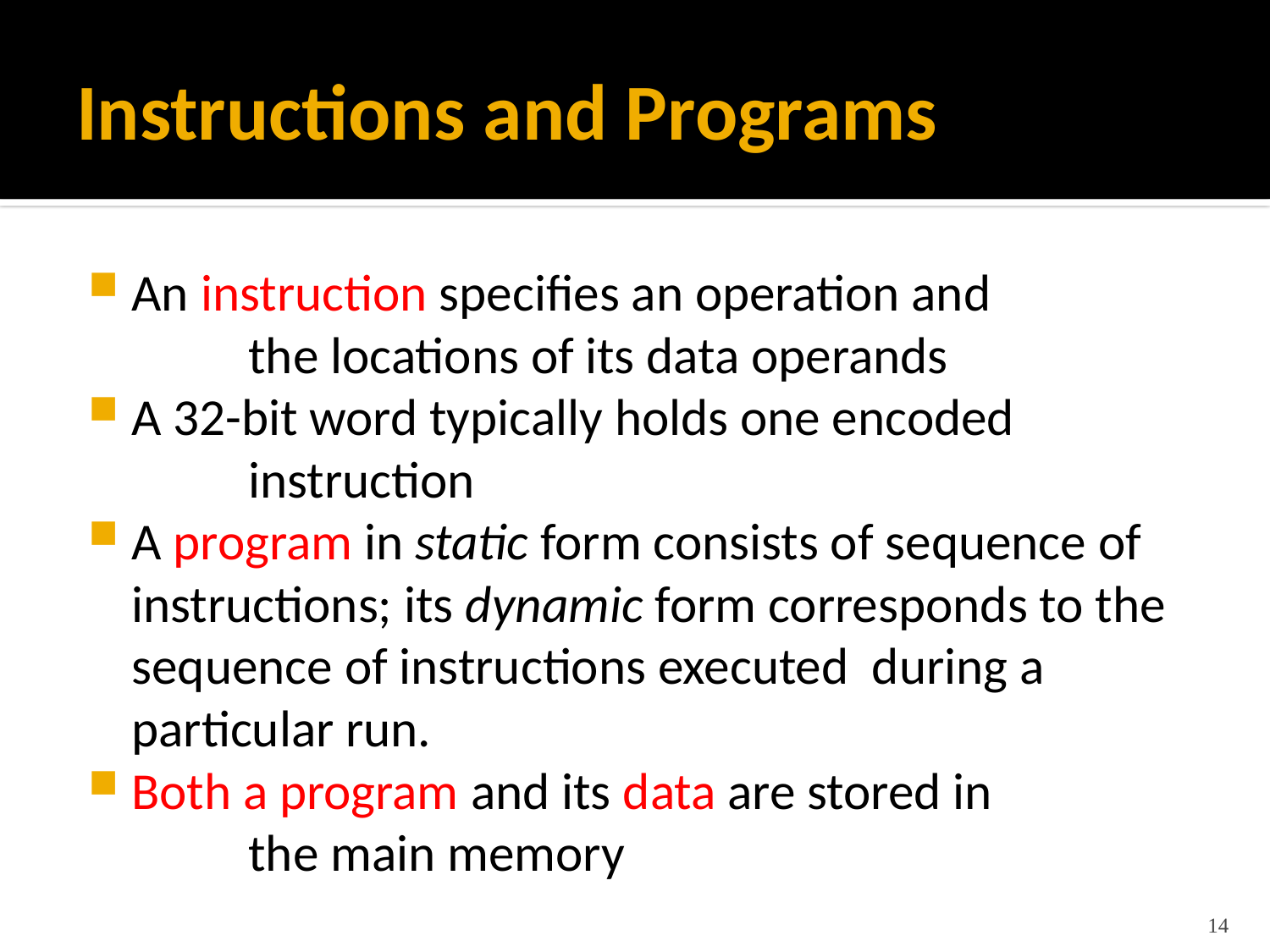

# Instructions and Programs
An instruction specifies an operation and
	the locations of its data operands
A 32-bit word typically holds one encoded
	instruction
A program in static form consists of sequence of instructions; its dynamic form corresponds to the sequence of instructions executed  during a particular run.
Both a program and its data are stored in
	the main memory
14